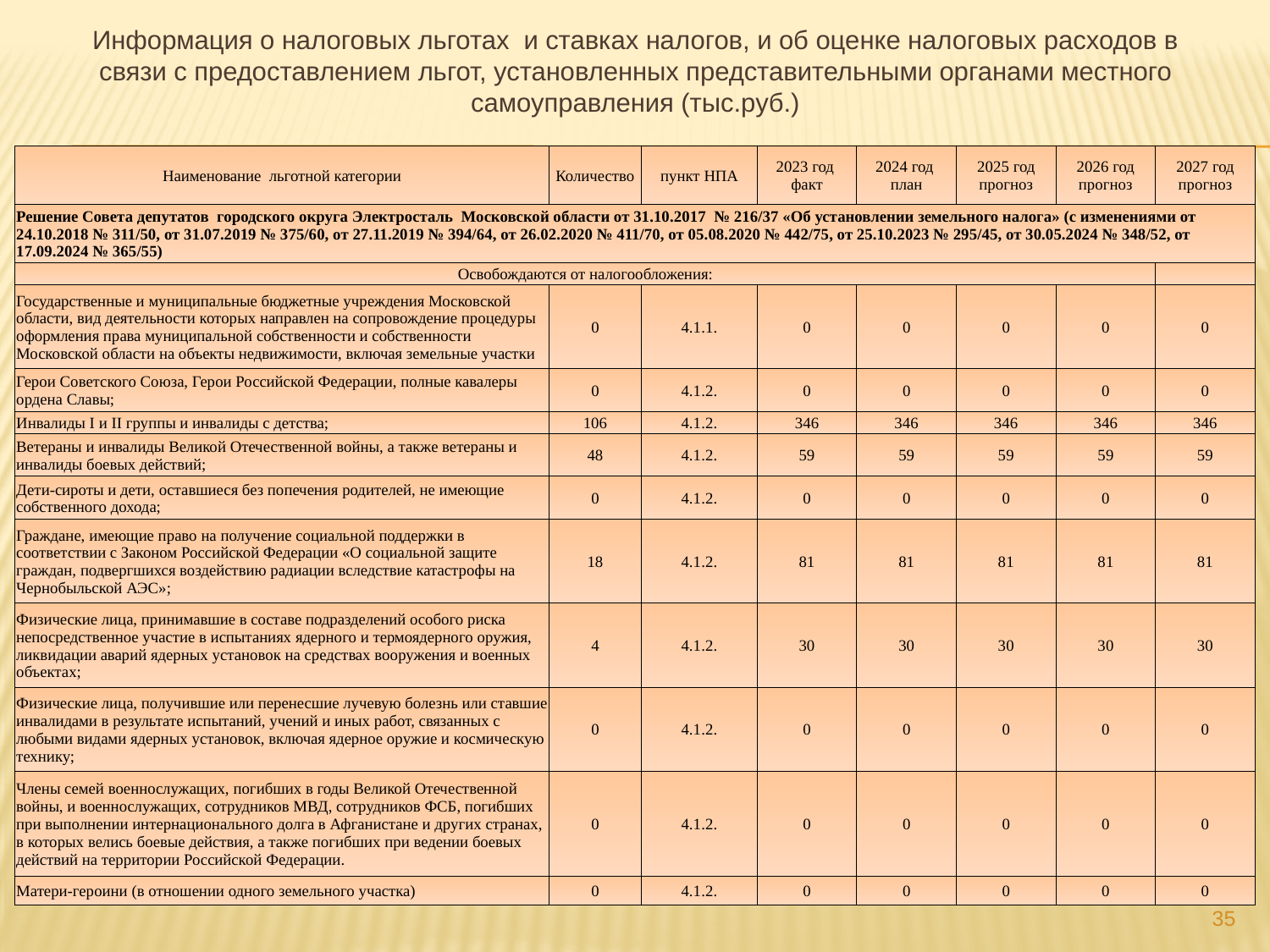

# Информация о налоговых льготах  и ставках налогов, и об оценке налоговых расходов в связи с предоставлением льгот, установленных представительными органами местного самоуправления (тыс.руб.)
| Наименование льготной категории | Количество | пункт НПА | 2023 год факт | 2024 год план | 2025 год прогноз | 2026 год прогноз | 2027 год прогноз |
| --- | --- | --- | --- | --- | --- | --- | --- |
| Решение Совета депутатов городского округа Электросталь Московской области от 31.10.2017 № 216/37 «Об установлении земельного налога» (с изменениями от 24.10.2018 № 311/50, от 31.07.2019 № 375/60, от 27.11.2019 № 394/64, от 26.02.2020 № 411/70, от 05.08.2020 № 442/75, от 25.10.2023 № 295/45, от 30.05.2024 № 348/52, от 17.09.2024 № 365/55) |  |  |  |  |  |  |  |
| Освобождаются от налогообложения: |  |  |  |  |  |  |  |
| Государственные и муниципальные бюджетные учреждения Московской области, вид деятельности которых направлен на сопровождение процедуры оформления права муниципальной собственности и собственности Московской области на объекты недвижимости, включая земельные участки | 0 | 4.1.1. | 0 | 0 | 0 | 0 | 0 |
| Герои Советского Союза, Герои Российской Федерации, полные кавалеры ордена Славы; | 0 | 4.1.2. | 0 | 0 | 0 | 0 | 0 |
| Инвалиды I и II группы и инвалиды с детства; | 106 | 4.1.2. | 346 | 346 | 346 | 346 | 346 |
| Ветераны и инвалиды Великой Отечественной войны, а также ветераны и инвалиды боевых действий; | 48 | 4.1.2. | 59 | 59 | 59 | 59 | 59 |
| Дети-сироты и дети, оставшиеся без попечения родителей, не имеющие собственного дохода; | 0 | 4.1.2. | 0 | 0 | 0 | 0 | 0 |
| Граждане, имеющие право на получение социальной поддержки в соответствии с Законом Российской Федерации «О социальной защите граждан, подвергшихся воздействию радиации вследствие катастрофы на Чернобыльской АЭС»; | 18 | 4.1.2. | 81 | 81 | 81 | 81 | 81 |
| Физические лица, принимавшие в составе подразделений особого риска непосредственное участие в испытаниях ядерного и термоядерного оружия, ликвидации аварий ядерных установок на средствах вооружения и военных объектах; | 4 | 4.1.2. | 30 | 30 | 30 | 30 | 30 |
| Физические лица, получившие или перенесшие лучевую болезнь или ставшие инвалидами в результате испытаний, учений и иных работ, связанных с любыми видами ядерных установок, включая ядерное оружие и космическую технику; | 0 | 4.1.2. | 0 | 0 | 0 | 0 | 0 |
| Члены семей военнослужащих, погибших в годы Великой Отечественной войны, и военнослужащих, сотрудников МВД, сотрудников ФСБ, погибших при выполнении интернационального долга в Афганистане и других странах, в которых велись боевые действия, а также погибших при ведении боевых действий на территории Российской Федерации. | 0 | 4.1.2. | 0 | 0 | 0 | 0 | 0 |
| Матери-героини (в отношении одного земельного участка) | 0 | 4.1.2. | 0 | 0 | 0 | 0 | 0 |
35